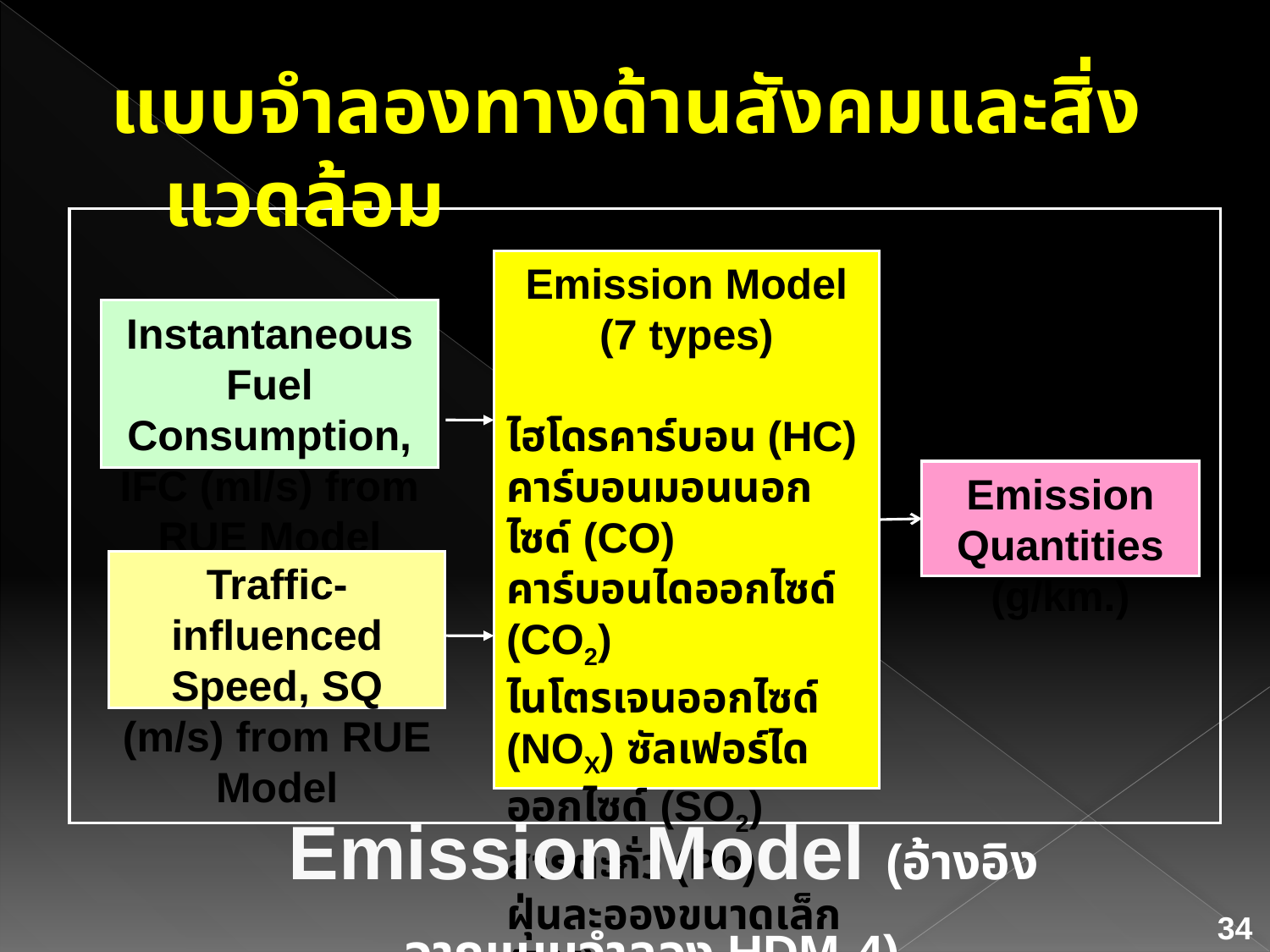

แบบจำลองทางด้านสังคมและสิ่งแวดล้อม

Emission Model
(7 types)

ไฮโดรคาร์บอน (HC)
คาร์บอนมอนนอกไซด์ (CO)
คาร์บอนไดออกไซด์ (CO2)
ไนโตรเจนออกไซด์ (NOX) ซัลเฟอร์ไดออกไซด์ (SO2)
สารตะกั่ว (Pb)
ฝุ่นละอองขนาดเล็ก (PM)
Instantaneous Fuel Consumption, IFC (ml/s) from RUE Model

Emission Quantities
(g/km.)
Traffic-influenced Speed, SQ (m/s) from RUE Model

Emission Model (อ้างอิงจากแบบจำลอง HDM-4)
34